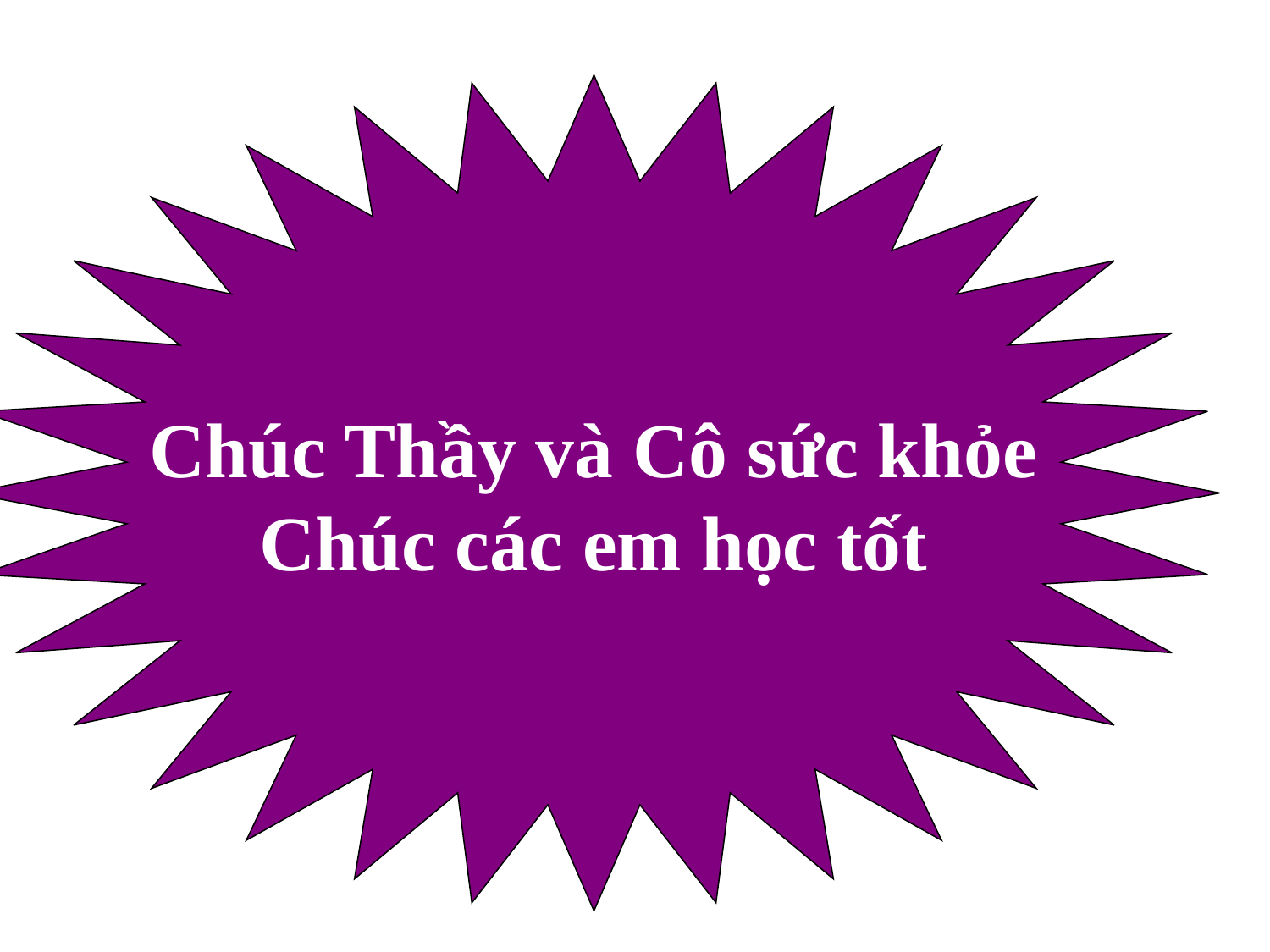

Chúc Thầy và Cô sức khỏe
Chúc các em học tốt